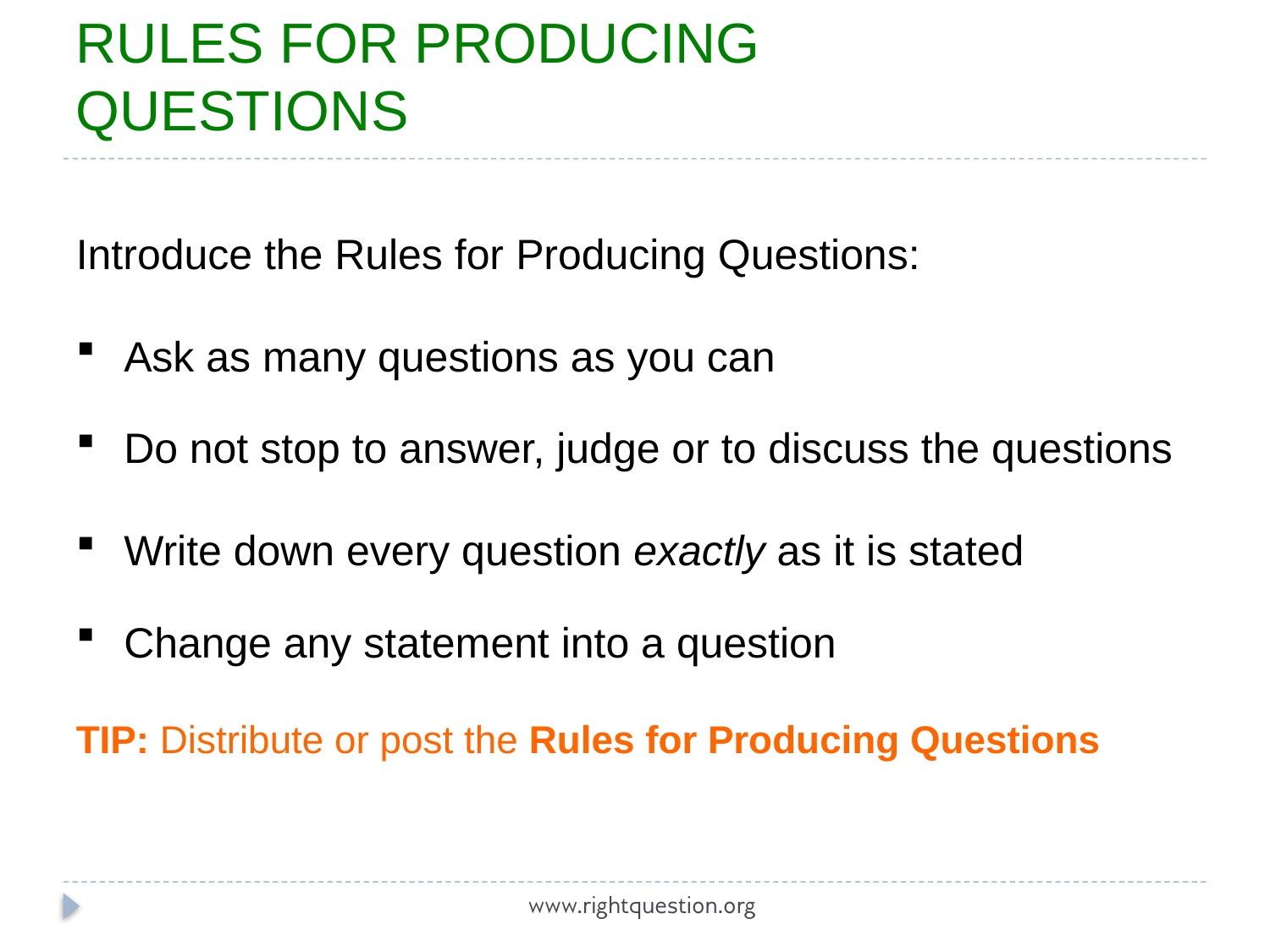

# RULES FOR PRODUCING QUESTIONS

Introduce the Rules for Producing Questions:

Ask as many questions as you can
Do not stop to answer, judge or to discuss the questions

Write down every question exactly as it is stated
Change any statement into a question

TIP: Distribute or post the Rules for Producing Questions

www.rightquestion.org